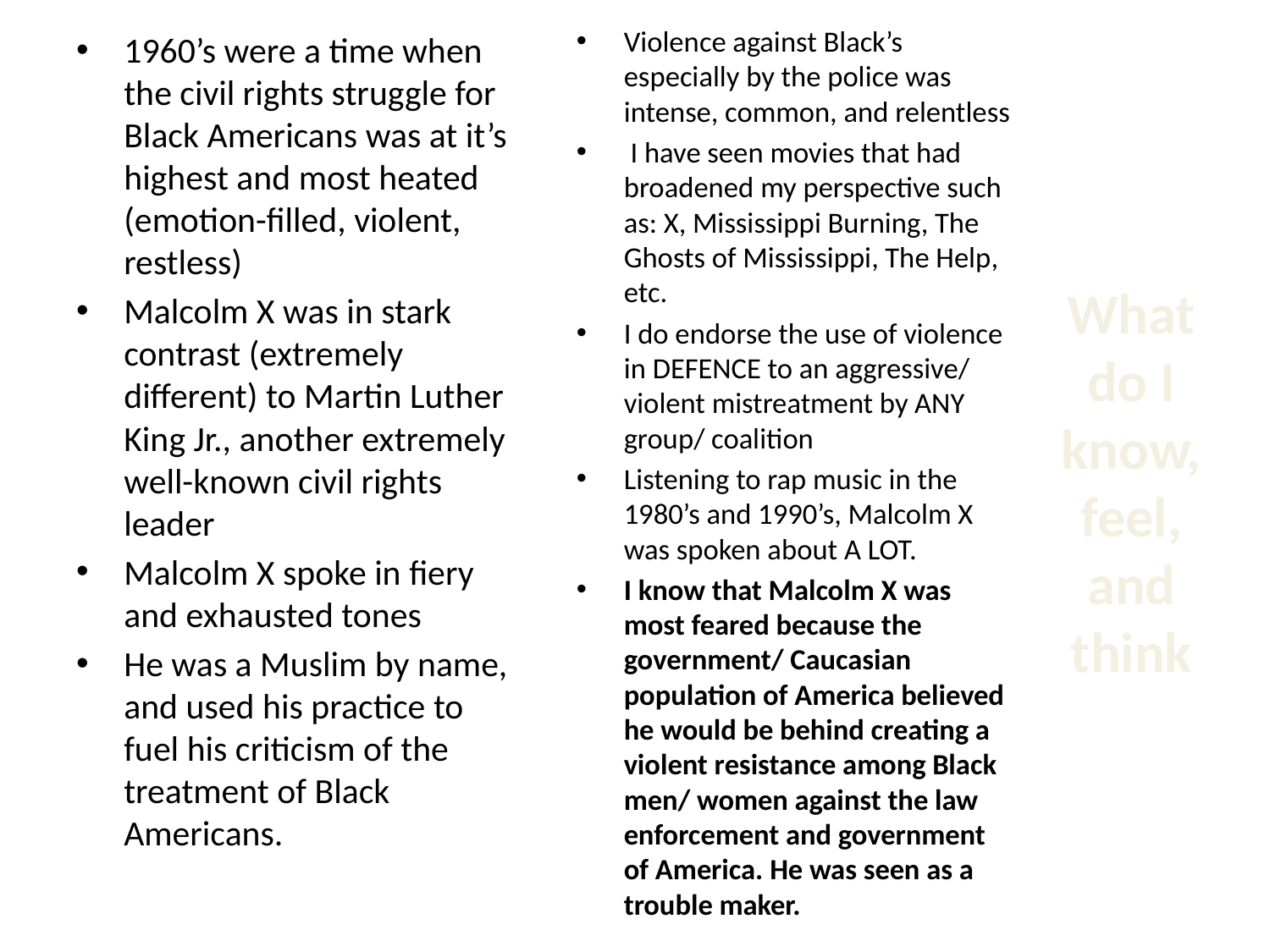

Violence against Black’s especially by the police was intense, common, and relentless
 I have seen movies that had broadened my perspective such as: X, Mississippi Burning, The Ghosts of Mississippi, The Help, etc.
I do endorse the use of violence in DEFENCE to an aggressive/ violent mistreatment by ANY group/ coalition
Listening to rap music in the 1980’s and 1990’s, Malcolm X was spoken about A LOT.
I know that Malcolm X was most feared because the government/ Caucasian population of America believed he would be behind creating a violent resistance among Black men/ women against the law enforcement and government of America. He was seen as a trouble maker.
1960’s were a time when the civil rights struggle for Black Americans was at it’s highest and most heated (emotion-filled, violent, restless)
Malcolm X was in stark contrast (extremely different) to Martin Luther King Jr., another extremely well-known civil rights leader
Malcolm X spoke in fiery and exhausted tones
He was a Muslim by name, and used his practice to fuel his criticism of the treatment of Black Americans.
What do I know, feel, and think